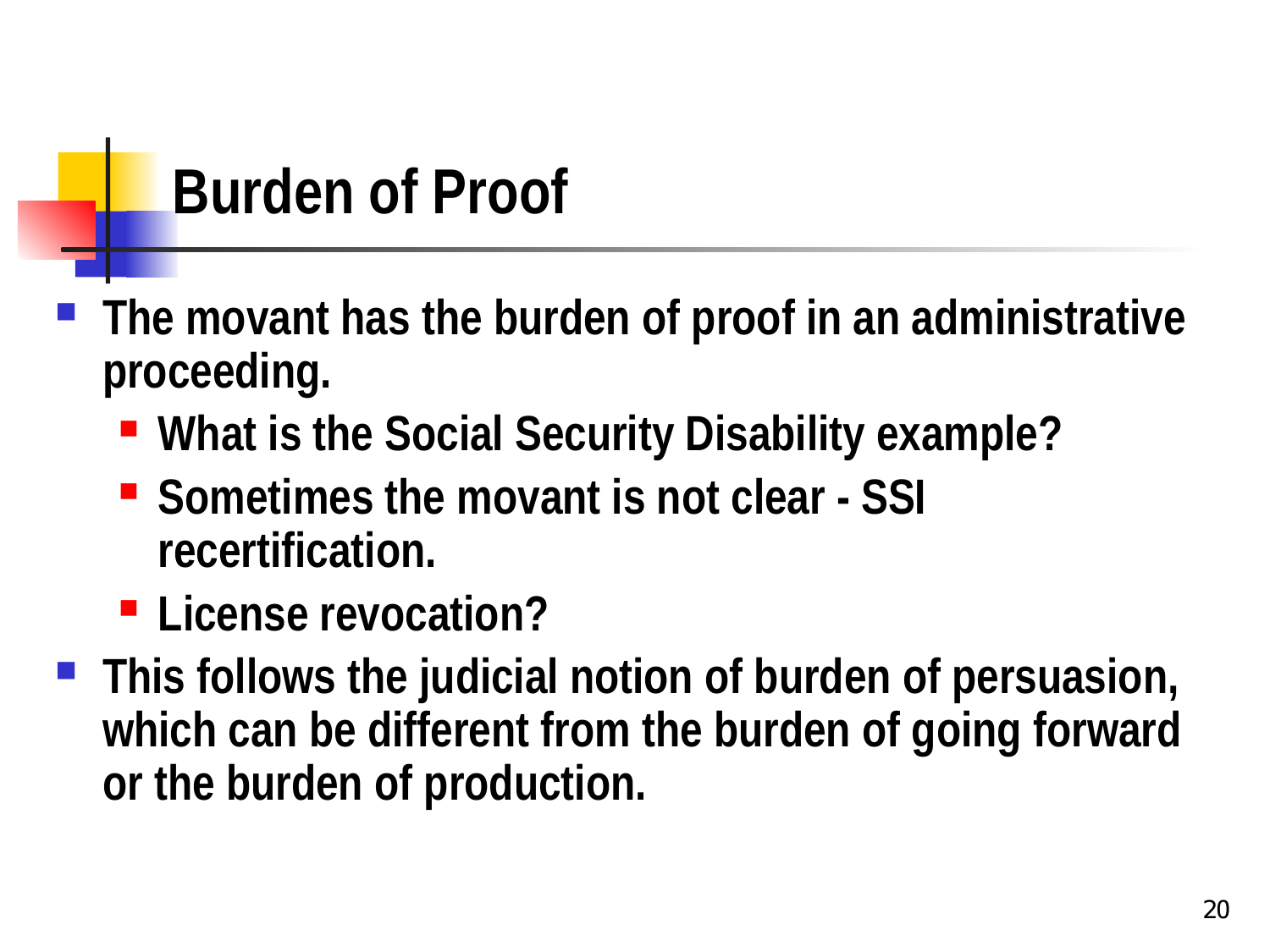

# Burden of Proof
The movant has the burden of proof in an administrative proceeding.
What is the Social Security Disability example?
Sometimes the movant is not clear - SSI recertification.
License revocation?
This follows the judicial notion of burden of persuasion, which can be different from the burden of going forward or the burden of production.
20